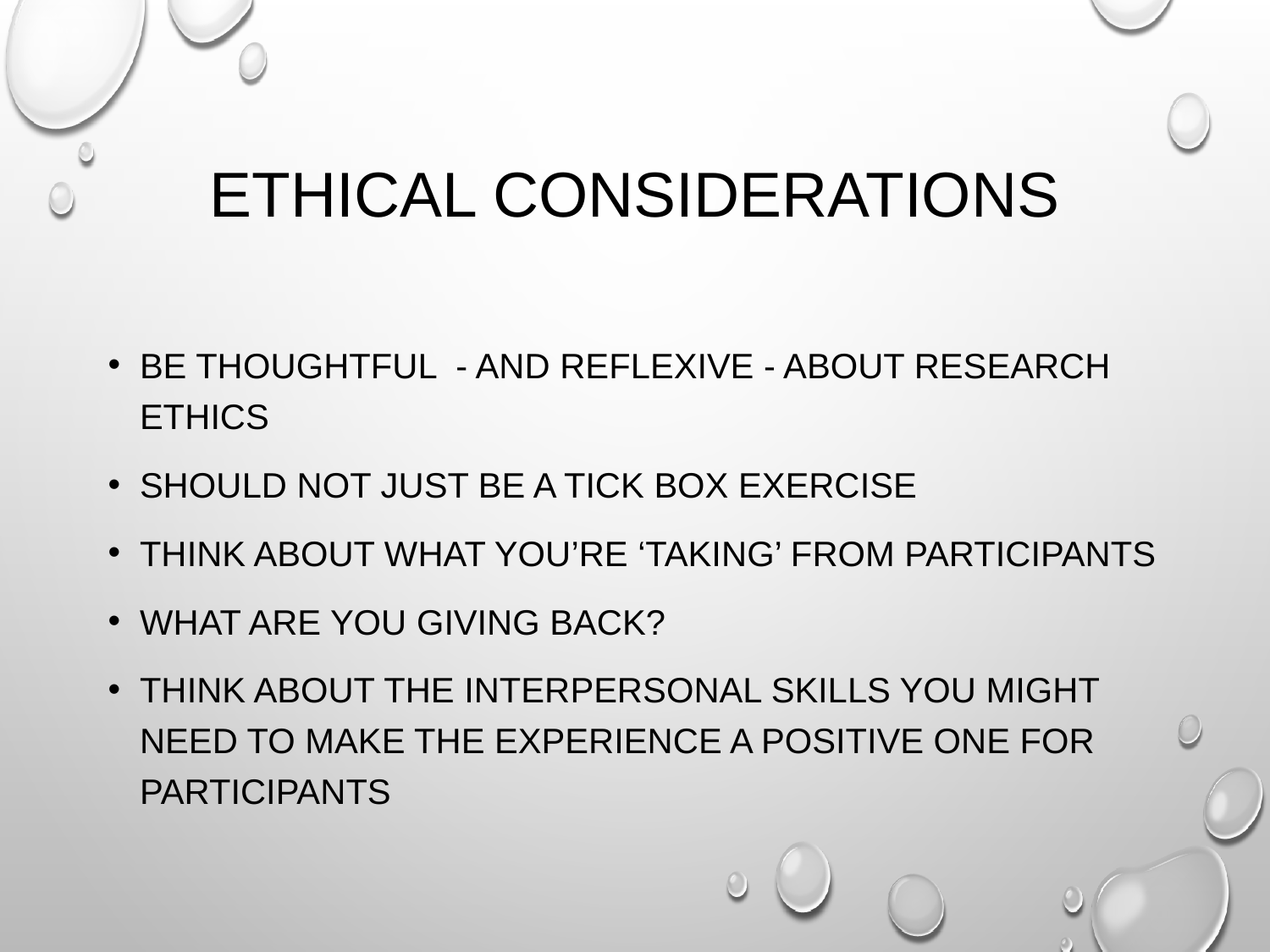

# Ethical considerations
Be thoughtful  - and reflexive - about research ethics
Should not just be a tick box exercise
Think about what you’re ‘taking’ from participants
What are you giving back?
Think about the interpersonal skills you might need to make the experience a positive one for participants